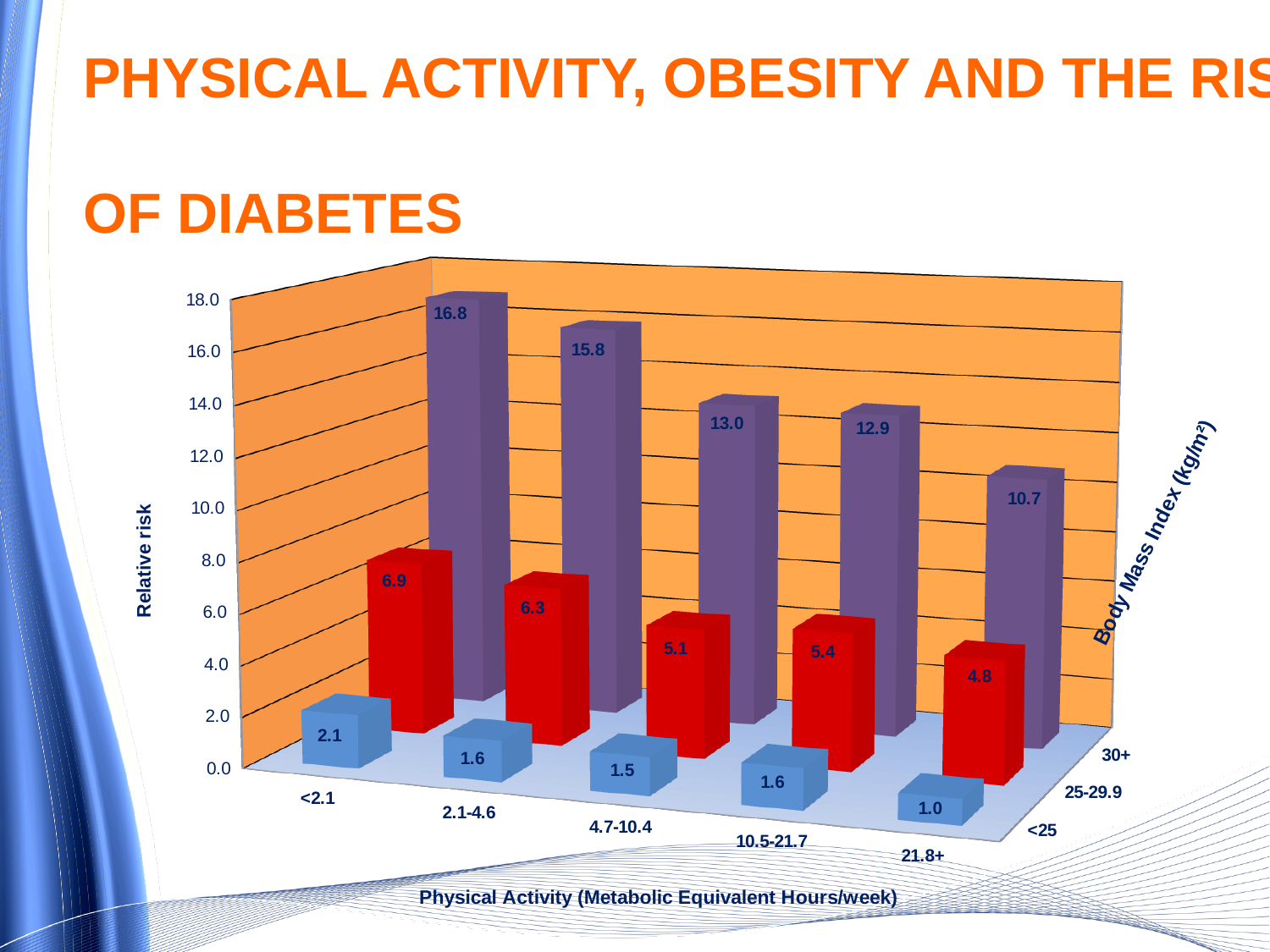

# Physical activity, obesity and the risk of diabetes

[unsupported chart]